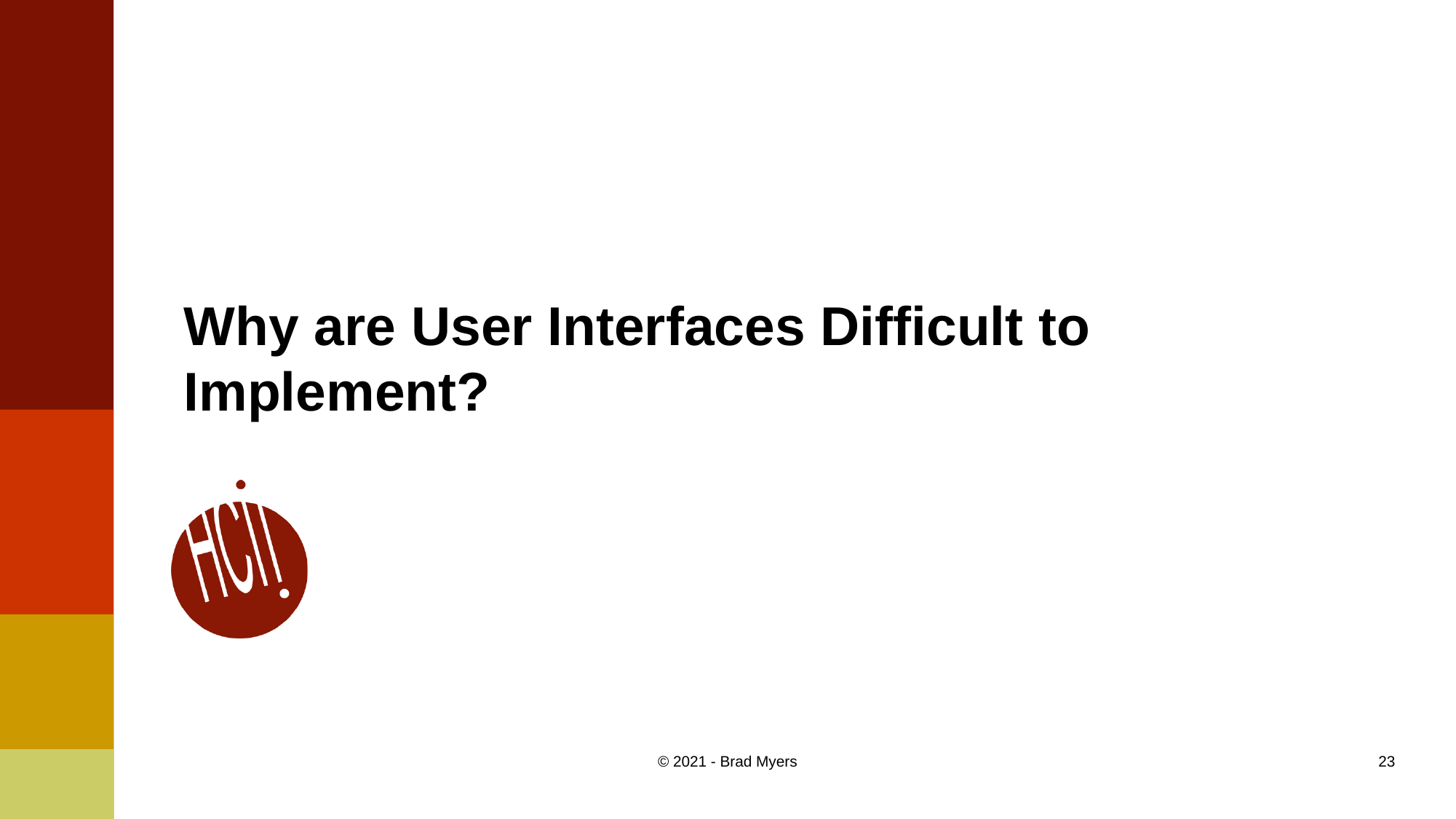

# Why are User Interfaces Difficult to Implement?

© 2021 - Brad Myers
23